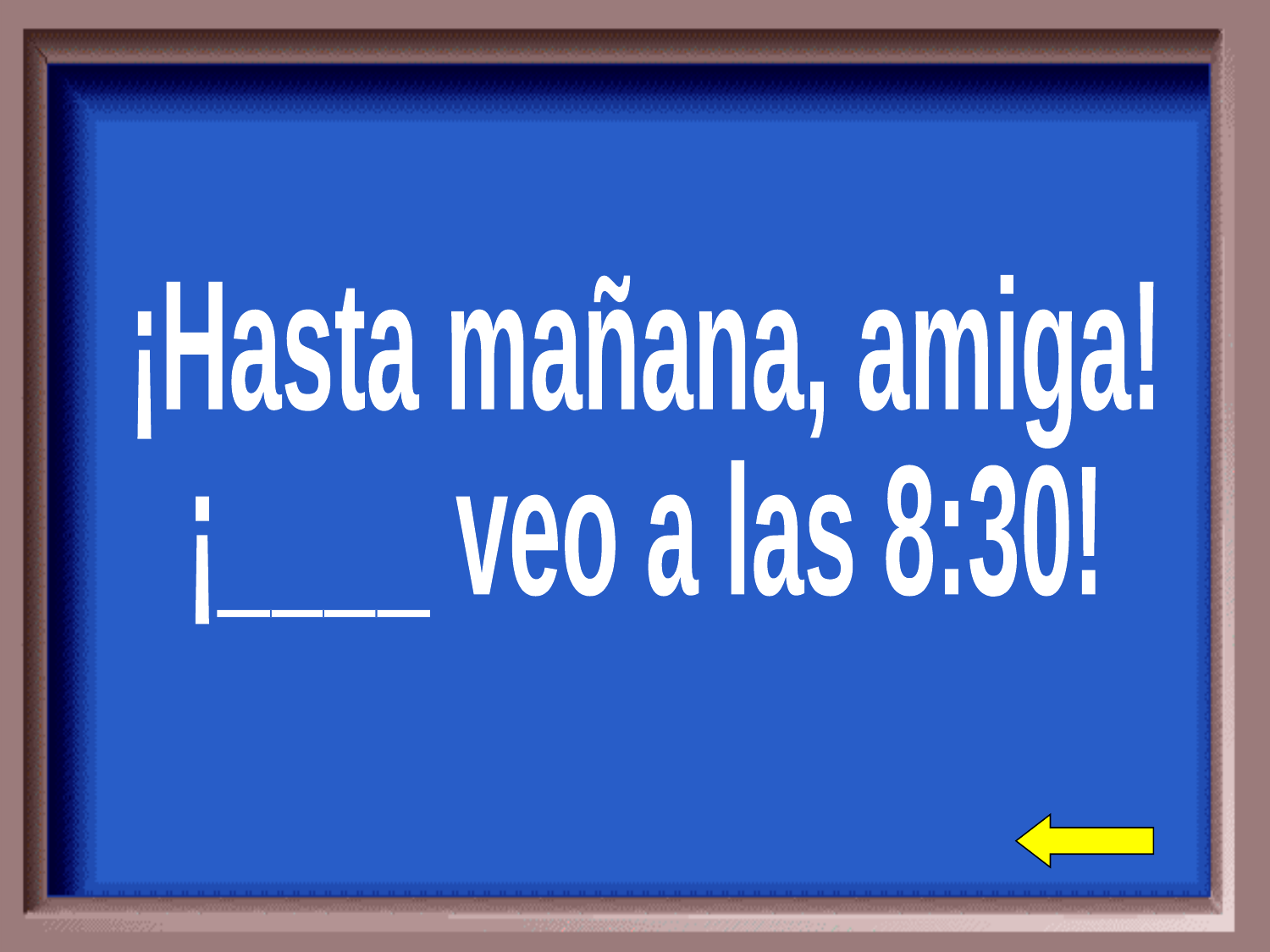

¡Hasta mañana, amiga!
¡____ veo a las 8:30!